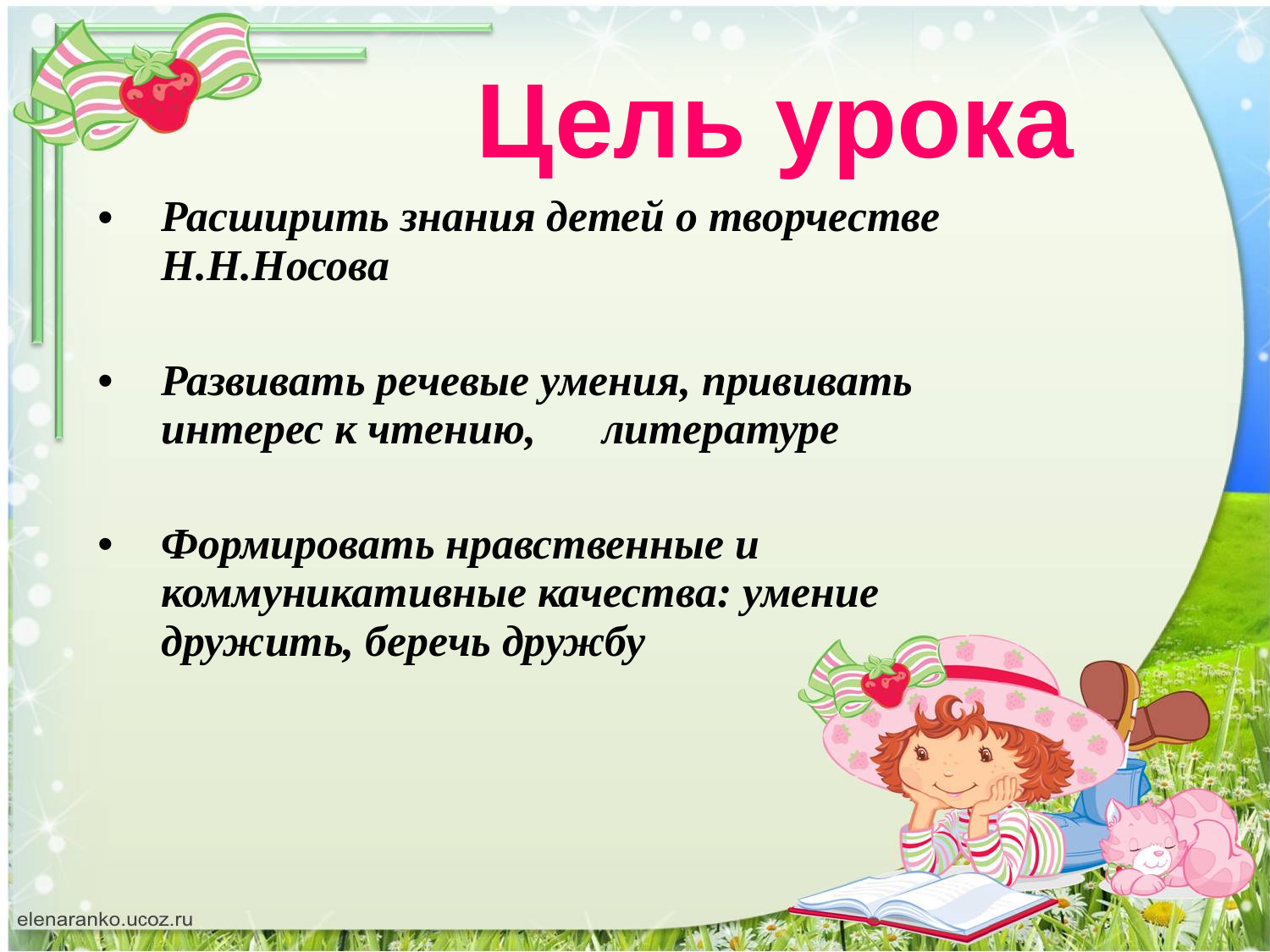

Цель урока
Расширить знания детей о творчестве Н.Н.Носова

Развивать речевые умения, прививать интерес к чтению,      литературе

Формировать нравственные и коммуникативные качества: умение дружить, беречь дружбу